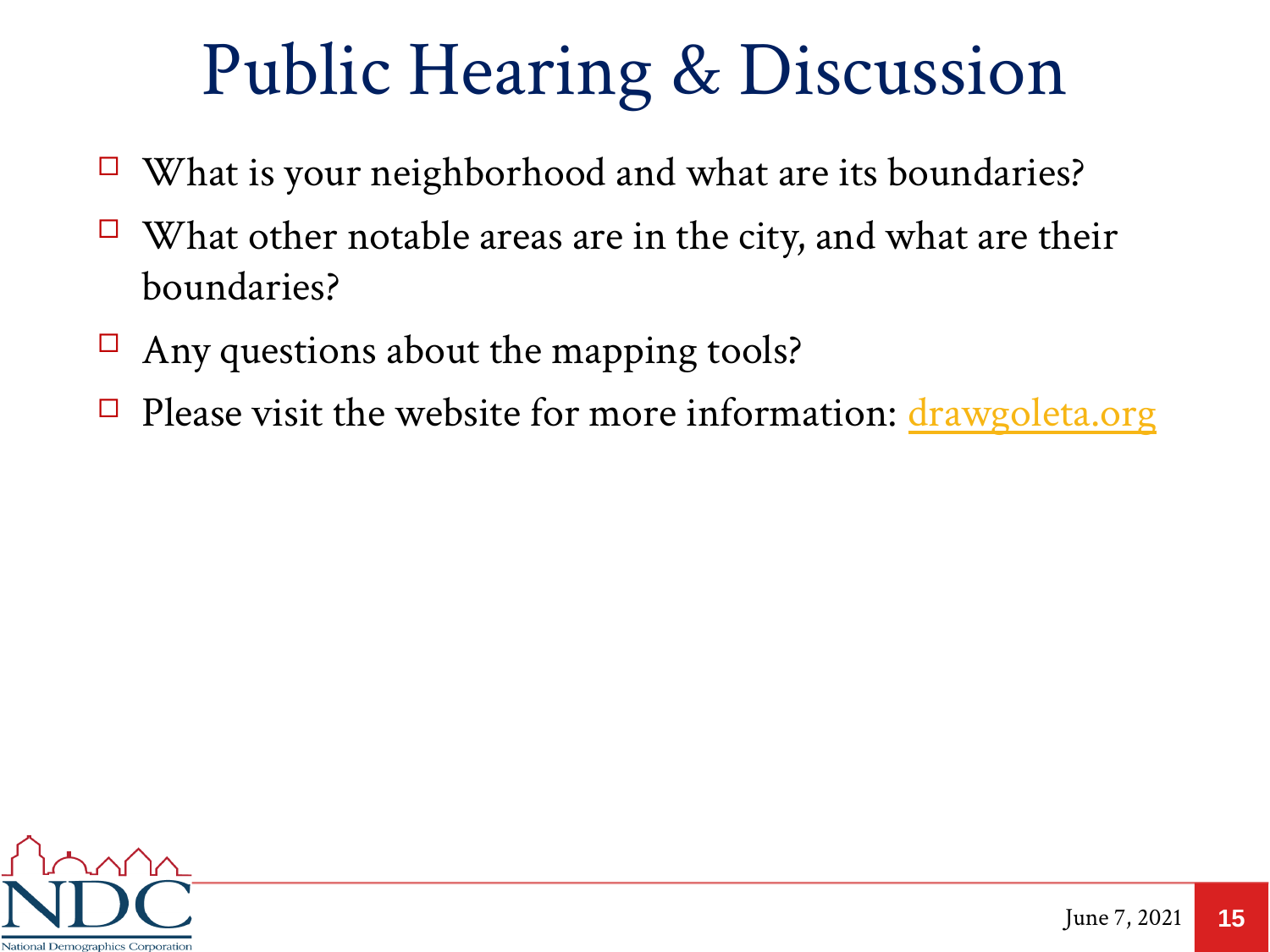

# Public Hearing & Discussion
What is your neighborhood and what are its boundaries?
What other notable areas are in the city, and what are their boundaries?
Any questions about the mapping tools?
Please visit the website for more information: drawgoleta.org
June 7, 2021